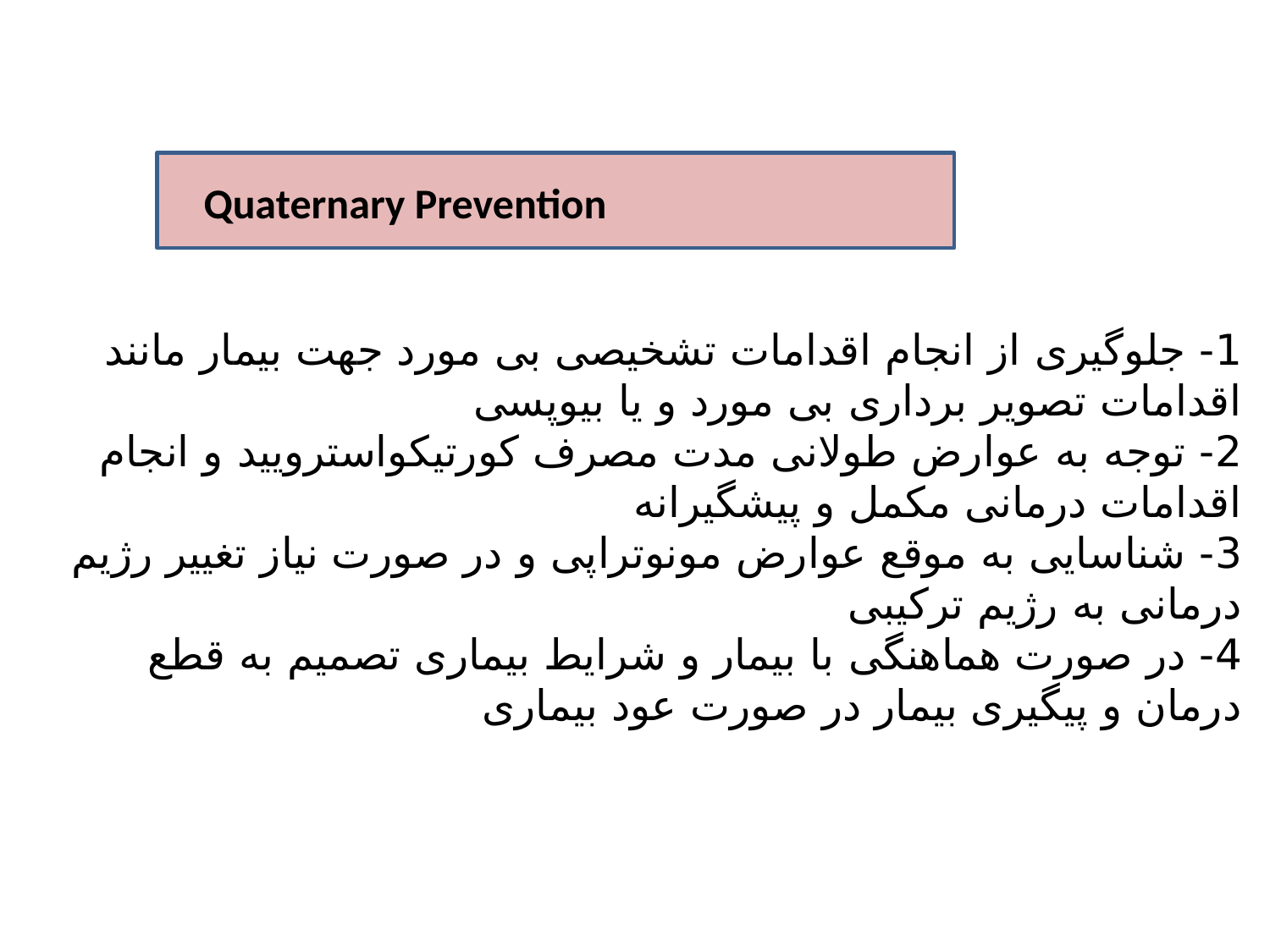

Quaternary Prevention
# 1- جلوگیری از انجام اقدامات تشخیصی بی مورد جهت بیمار مانند اقدامات تصویر برداری بی مورد و یا بیوپسی 2- توجه به عوارض طولانی مدت مصرف کورتیکواسترویید و انجام اقدامات درمانی مکمل و پیشگیرانه 3- شناسایی به موقع عوارض مونوتراپی و در صورت نیاز تغییر رژیم درمانی به رژیم ترکیبی 4- در صورت هماهنگی با بیمار و شرایط بیماری تصمیم به قطع درمان و پیگیری بیمار در صورت عود بیماری